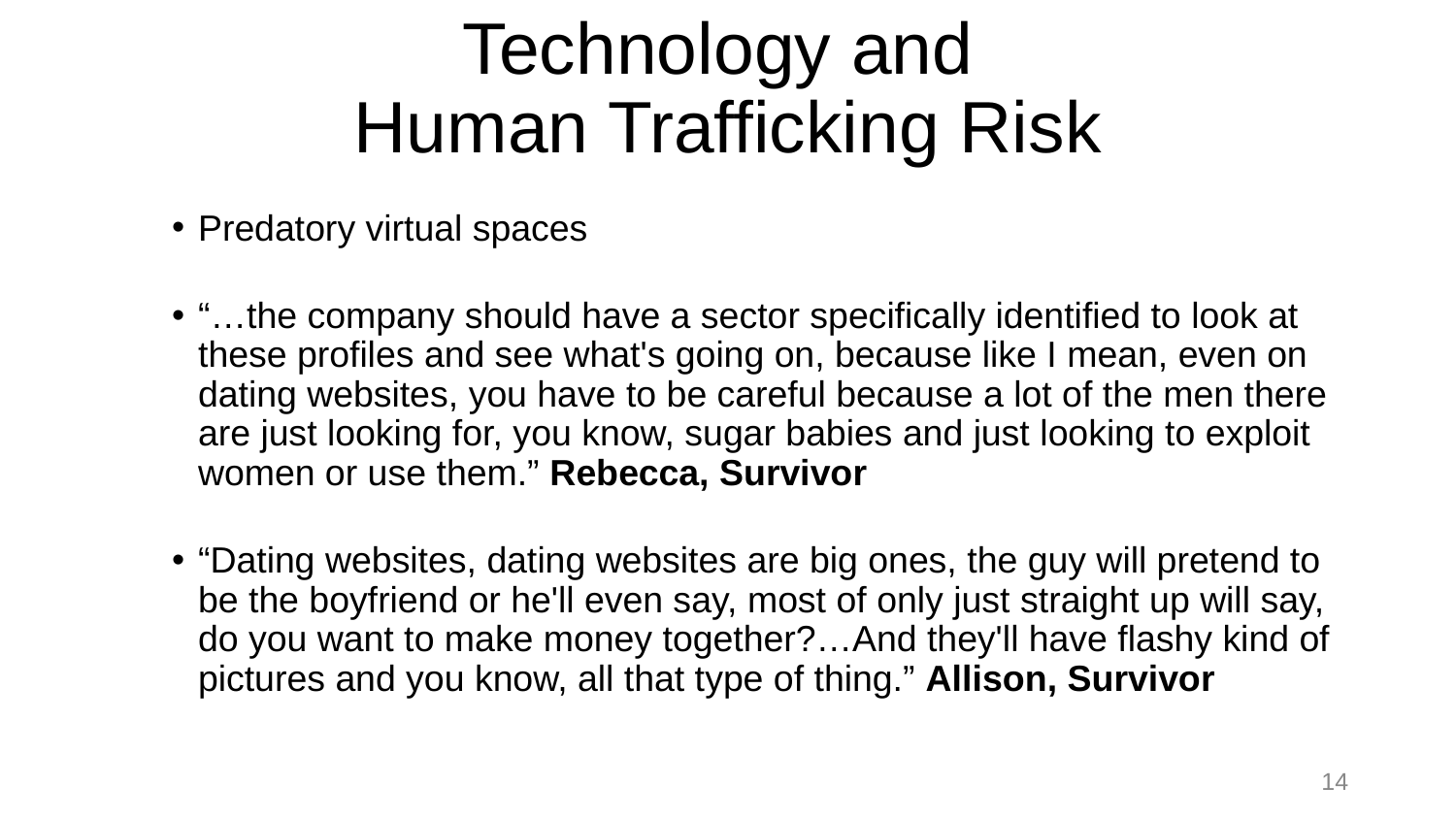

# Technology and Human Trafficking Risk
Predatory virtual spaces
“…the company should have a sector specifically identified to look at these profiles and see what's going on, because like I mean, even on dating websites, you have to be careful because a lot of the men there are just looking for, you know, sugar babies and just looking to exploit women or use them.” Rebecca, Survivor
“Dating websites, dating websites are big ones, the guy will pretend to be the boyfriend or he'll even say, most of only just straight up will say, do you want to make money together?…And they'll have flashy kind of pictures and you know, all that type of thing.” Allison, Survivor
14